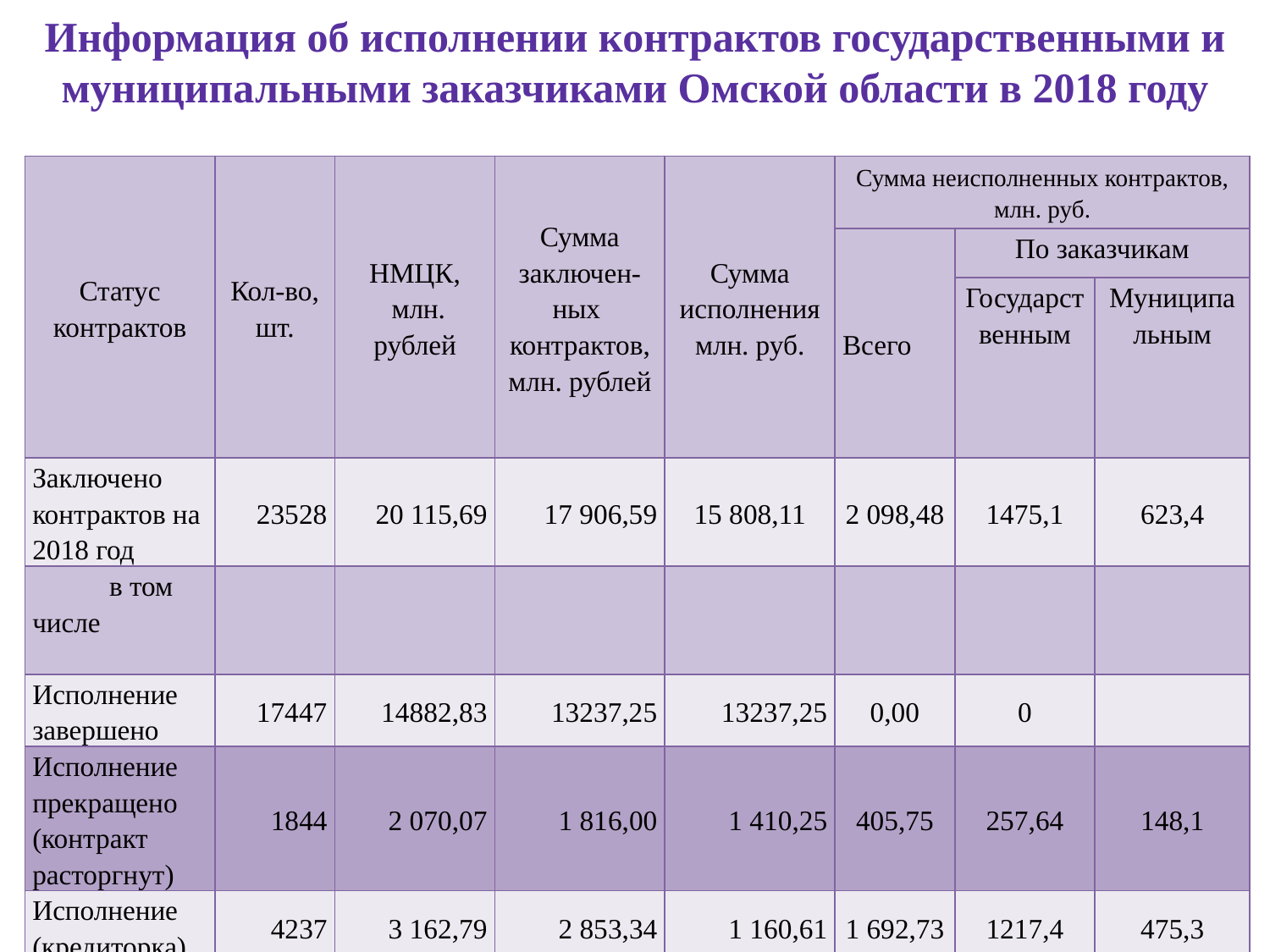

# Информация об исполнении контрактов государственными и муниципальными заказчиками Омской области в 2018 году
| Статус контрактов | Кол-во, шт. | НМЦК, млн. рублей | Сумма заключен-ных контрактов, млн. рублей | Сумма исполнения млн. руб. | Сумма неисполненных контрактов, млн. руб. |  |  |
| --- | --- | --- | --- | --- | --- | --- | --- |
|  |  |  |  |  | Всего | По заказчикам |  |
|  |  |  |  |  |  | Государственным | Муниципальным |
| Заключено контрактов на 2018 год | 23528 | 20 115,69 | 17 906,59 | 15 808,11 | 2 098,48 | 1475,1 | 623,4 |
| в том числе |  |  |  |  |  |  |  |
| Исполнение завершено | 17447 | 14882,83 | 13237,25 | 13237,25 | 0,00 | 0 |  |
| Исполнение прекращено (контракт расторгнут) | 1844 | 2 070,07 | 1 816,00 | 1 410,25 | 405,75 | 257,64 | 148,1 |
| Исполнение (кредиторка) | 4237 | 3 162,79 | 2 853,34 | 1 160,61 | 1 692,73 | 1217,4 | 475,3 |
18